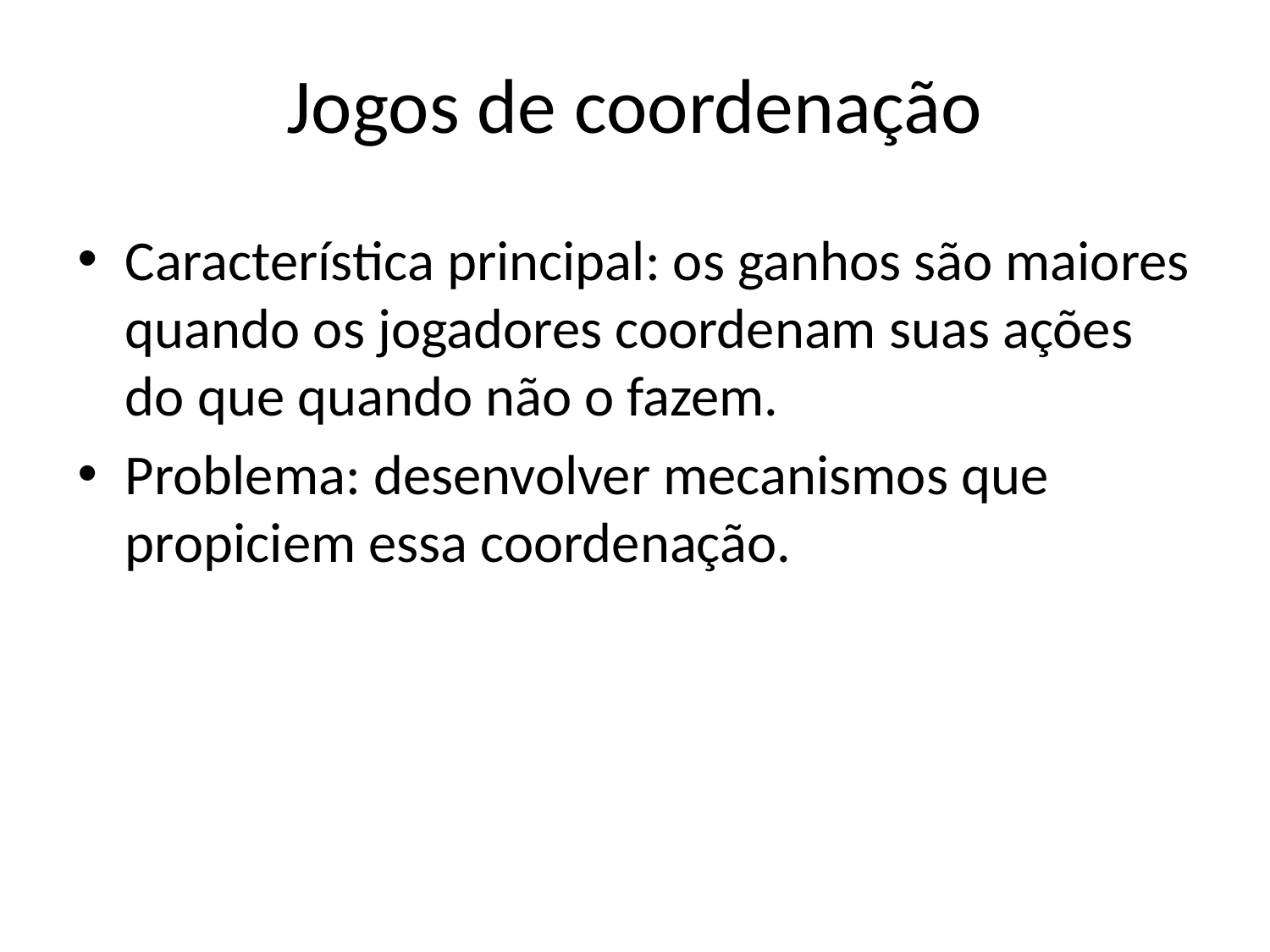

# Jogos de coordenação
Característica principal: os ganhos são maiores quando os jogadores coordenam suas ações do que quando não o fazem.
Problema: desenvolver mecanismos que propiciem essa coordenação.